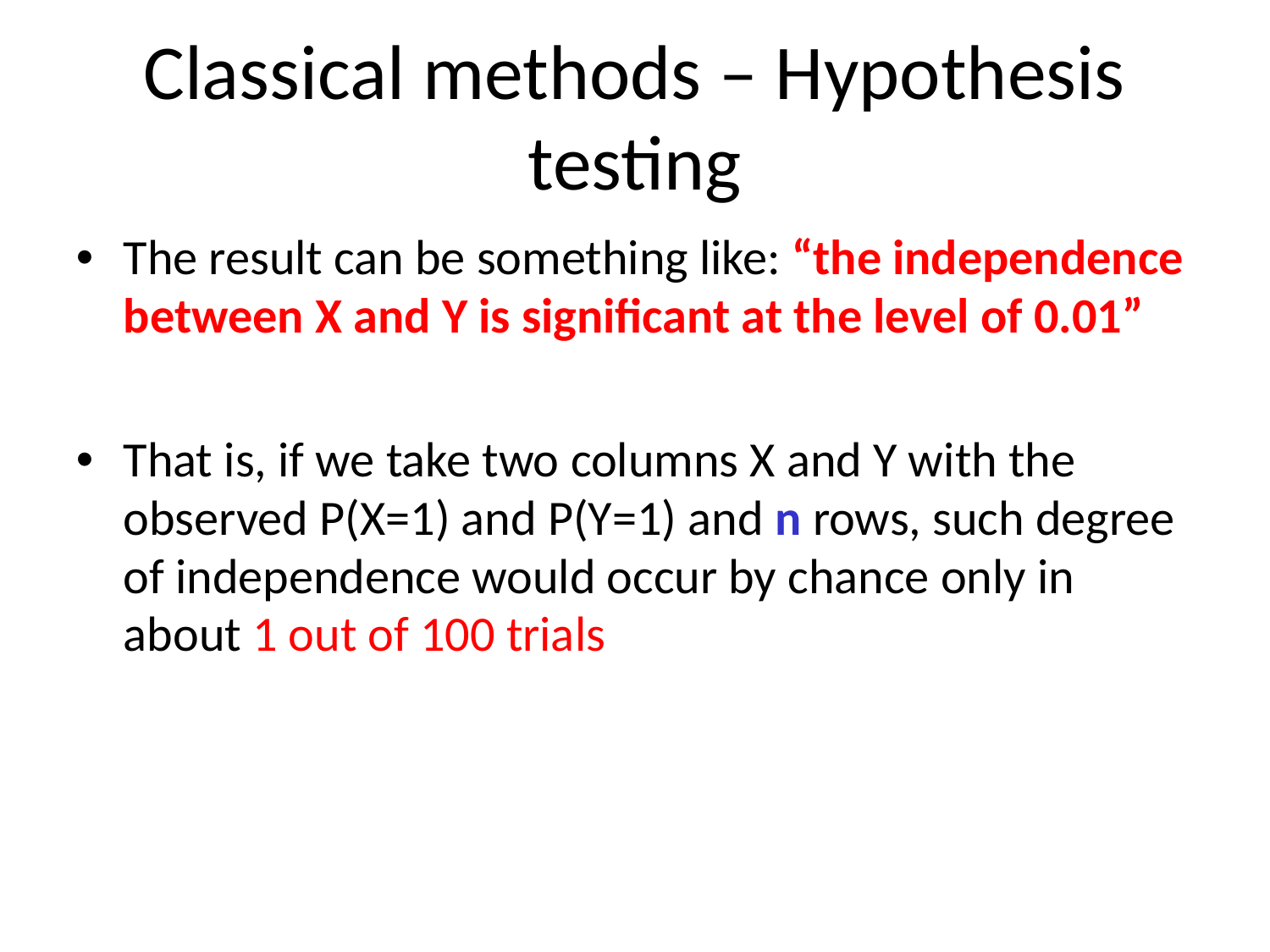

# Classical methods – Hypothesis testing
The result can be something like: “the independence between X and Y is significant at the level of 0.01”

That is, if we take two columns X and Y with the observed P(X=1) and P(Y=1) and n rows, such degree of independence would occur by chance only in about 1 out of 100 trials